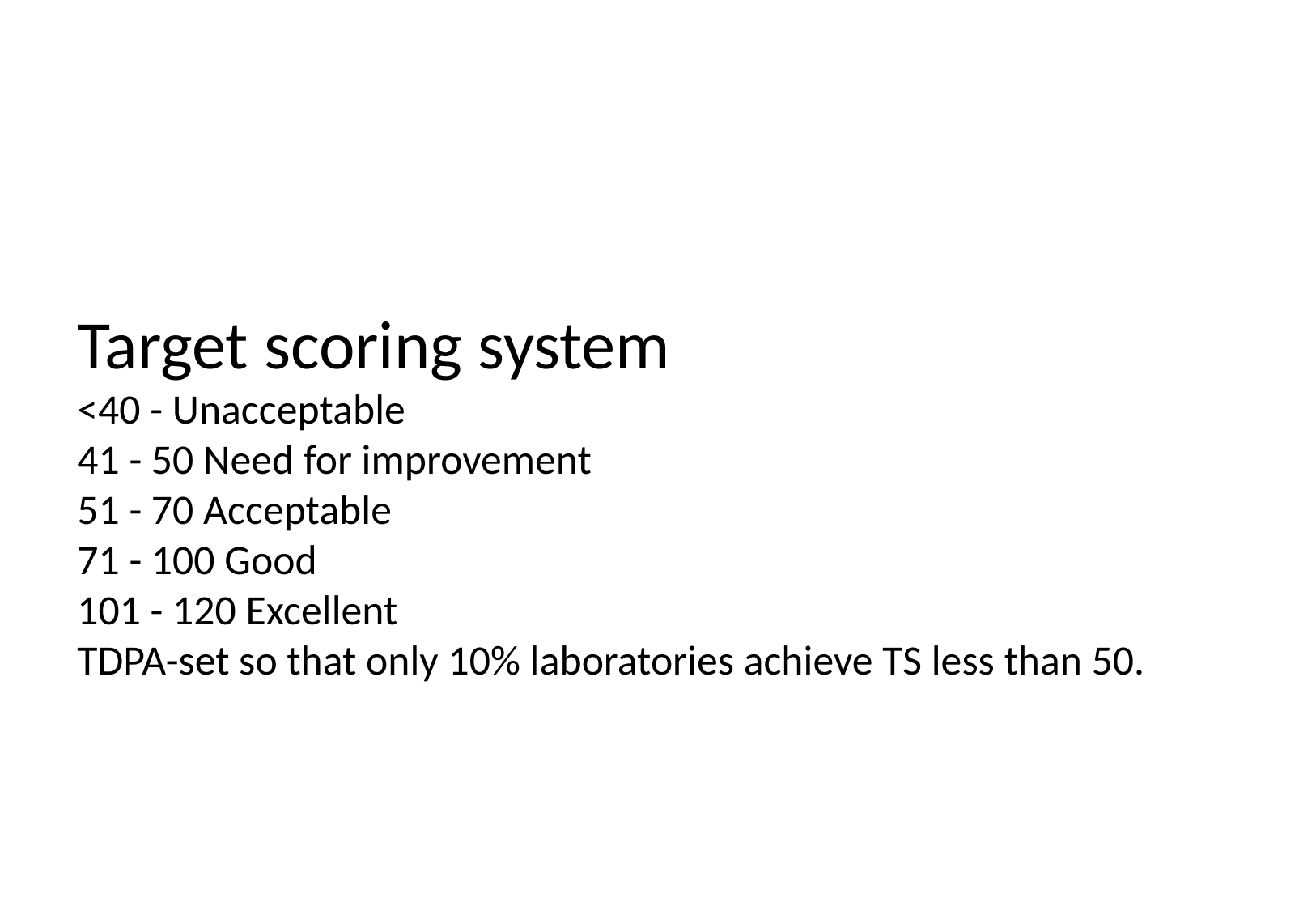

# Target scoring system <40 - Unacceptable 41 - 50 Need for improvement 51 - 70 Acceptable 71 - 100 Good 101 - 120 Excellent TDPA-set so that only 10% laboratories achieve TS less than 50.